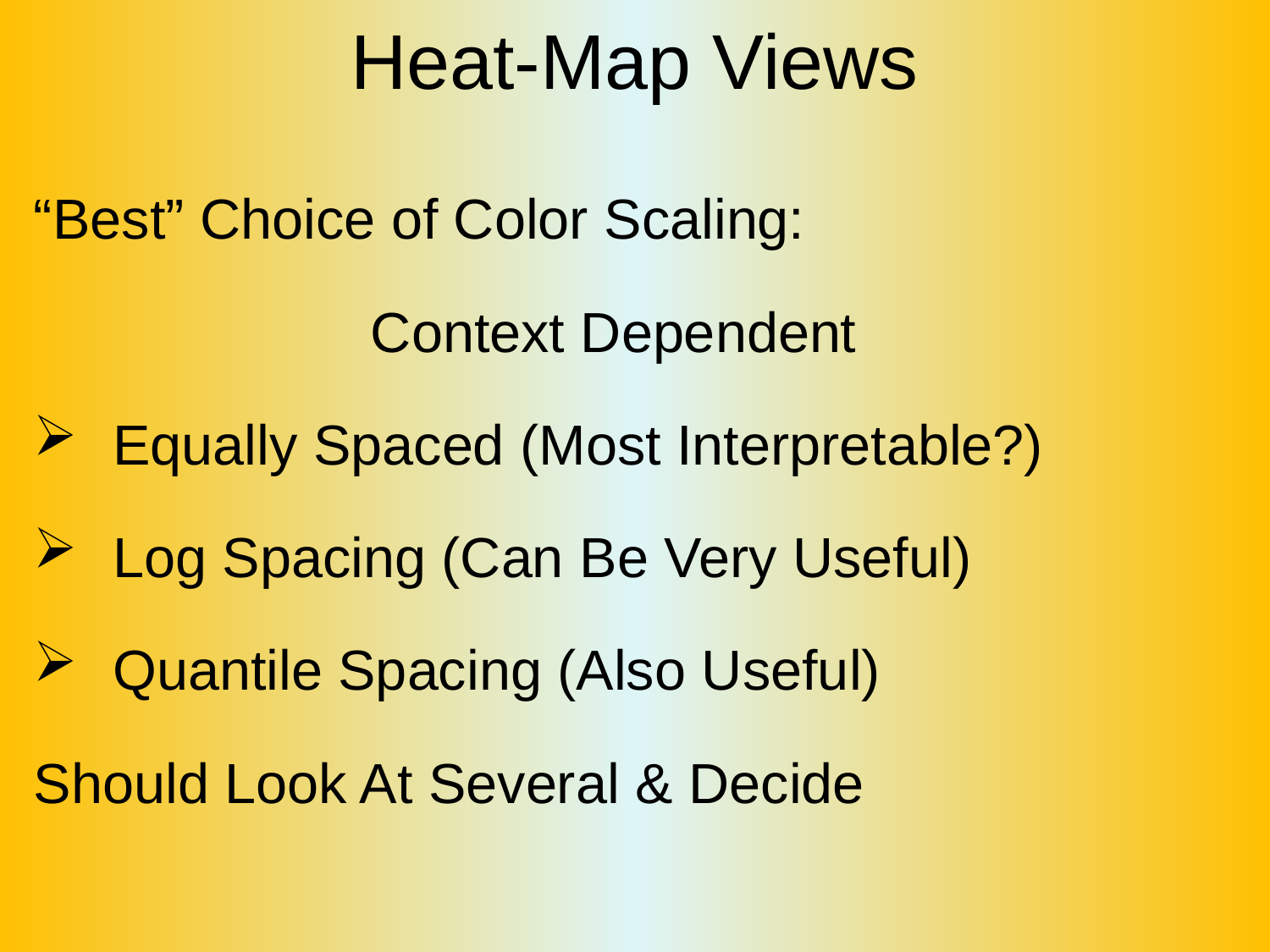

# Heat-Map Views
“Best” Choice of Color Scaling:
Context Dependent
  Equally Spaced (Most Interpretable?)
  Log Spacing (Can Be Very Useful)
  Quantile Spacing (Also Useful)
Should Look At Several & Decide